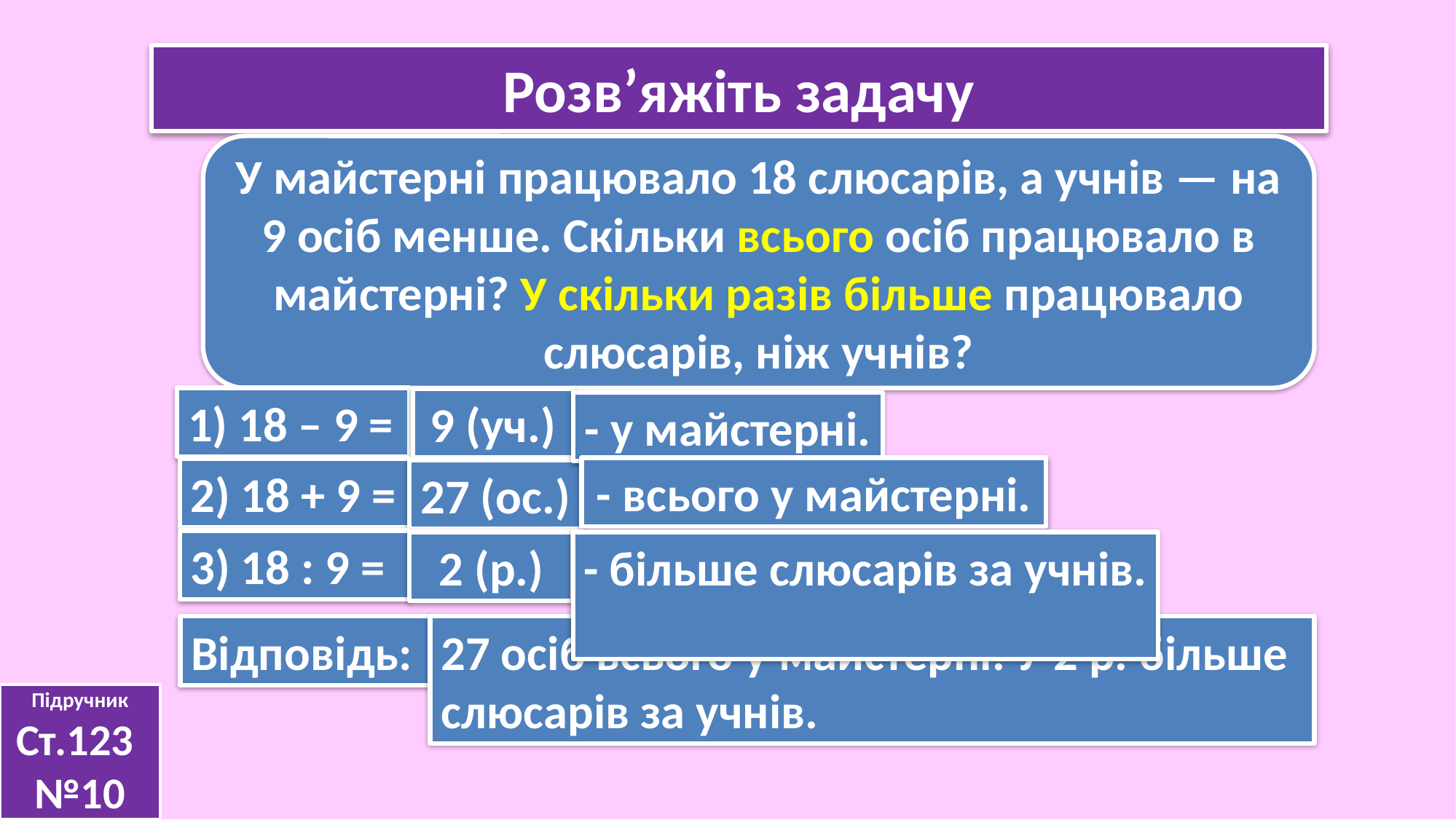

Розв’яжіть задачу
У майстерні працювало 18 слюсарів, а учнів — на 9 осіб менше. Скільки всього осіб працювало в майстерні? У скільки разів більше працювало слюсарів, ніж учнів?
1) 18 – 9 =
9 (уч.)
- у майстерні.
- всього у майстерні.
2) 18 + 9 =
27 (ос.)
3) 18 : 9 =
2 (р.)
- більше слюсарів за учнів.
Відповідь:
27 осіб всього у майстерні. У 2 р. більше слюсарів за учнів.
Підручник
Ст.123
№10